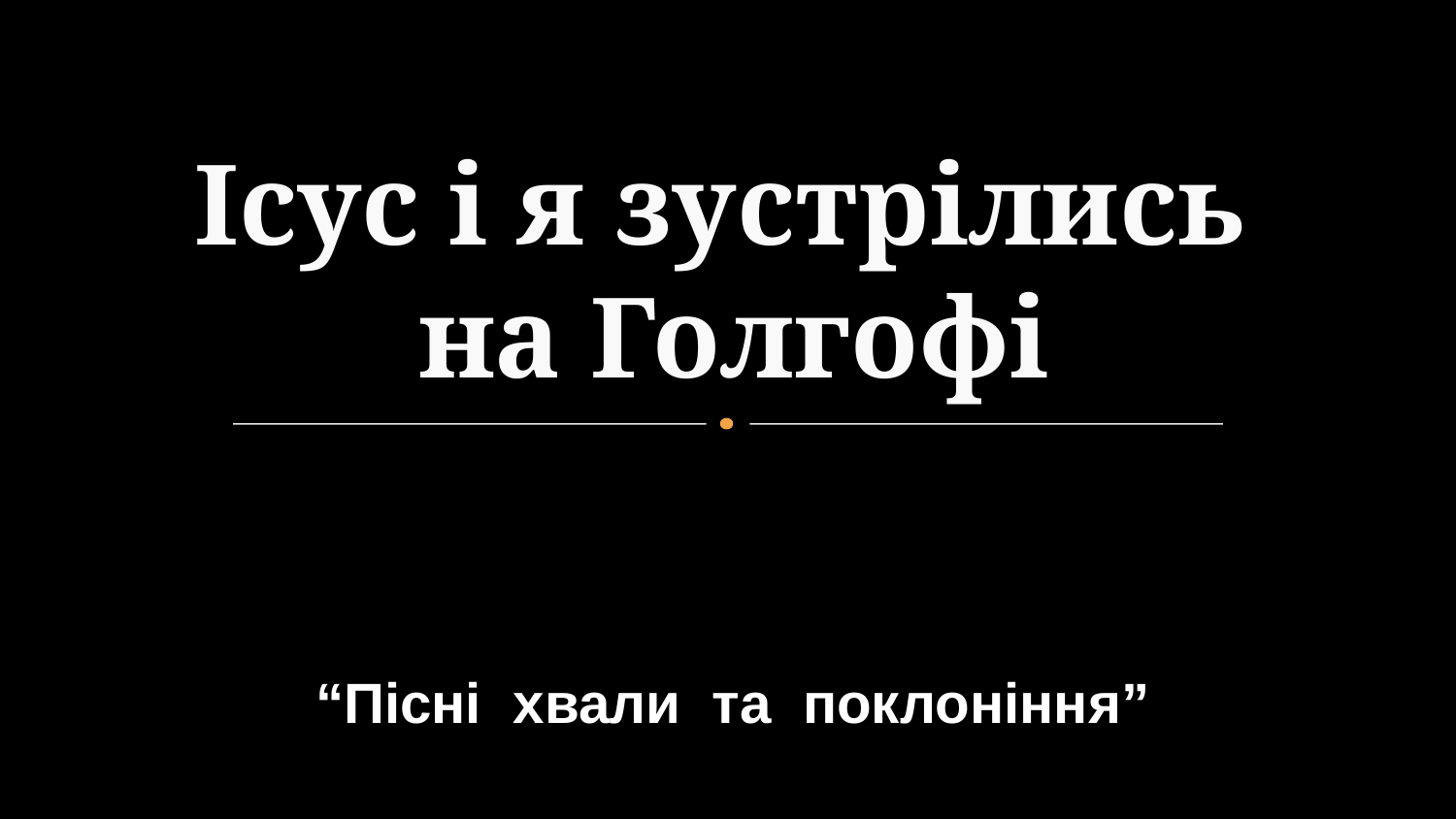

# Ісус і я зустрілись на Голгофі
“Пісні  хвали  та  поклоніння”